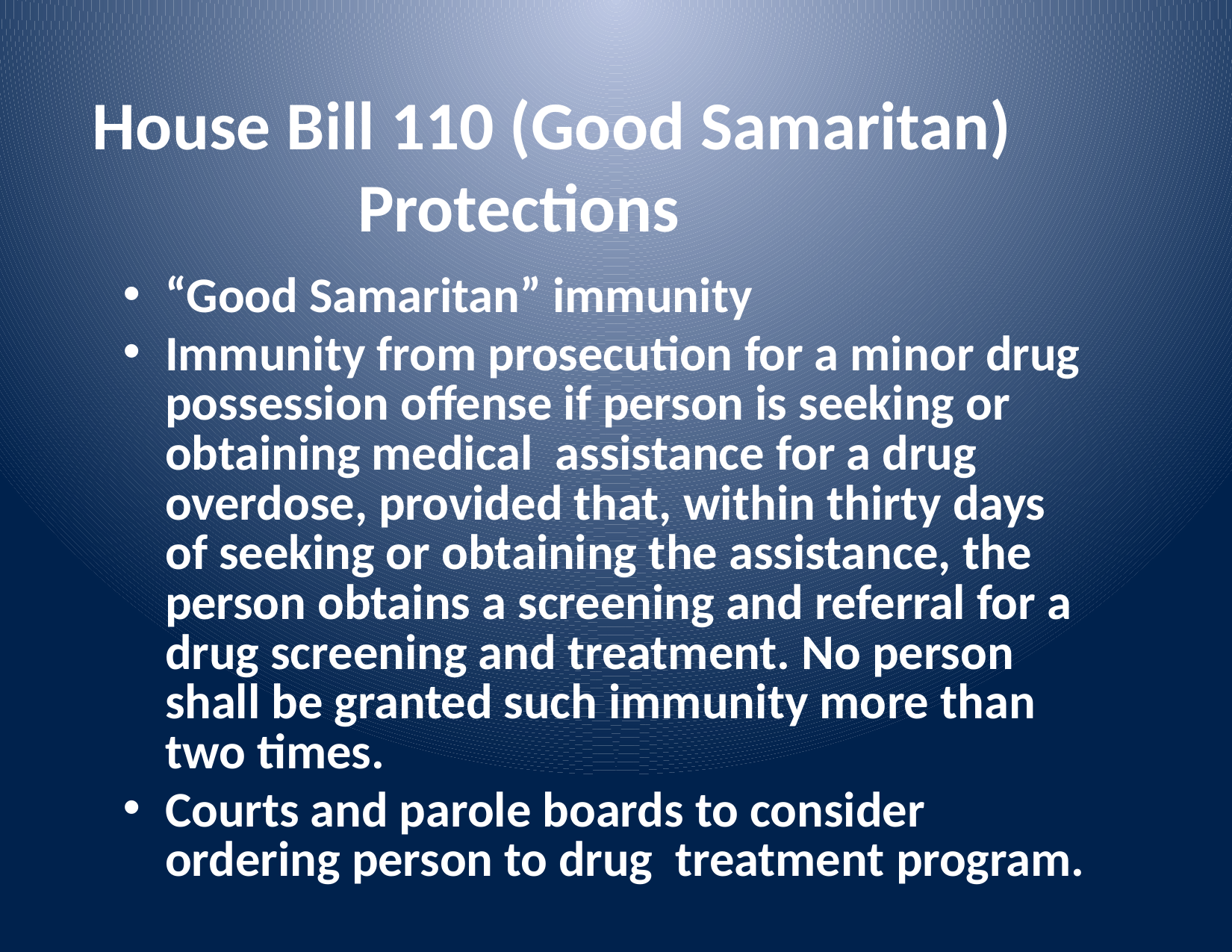

# House Bill 110 (Good Samaritan)  Protections
“Good Samaritan” immunity
Immunity from prosecution for a minor drug  possession offense if person is seeking or obtaining medical  assistance for a drug overdose, provided that, within thirty days of seeking or obtaining the assistance, the person obtains a screening and referral for a drug screening and treatment. No person shall be granted such immunity more than two times.
Courts and parole boards to consider ordering person to drug  treatment program.